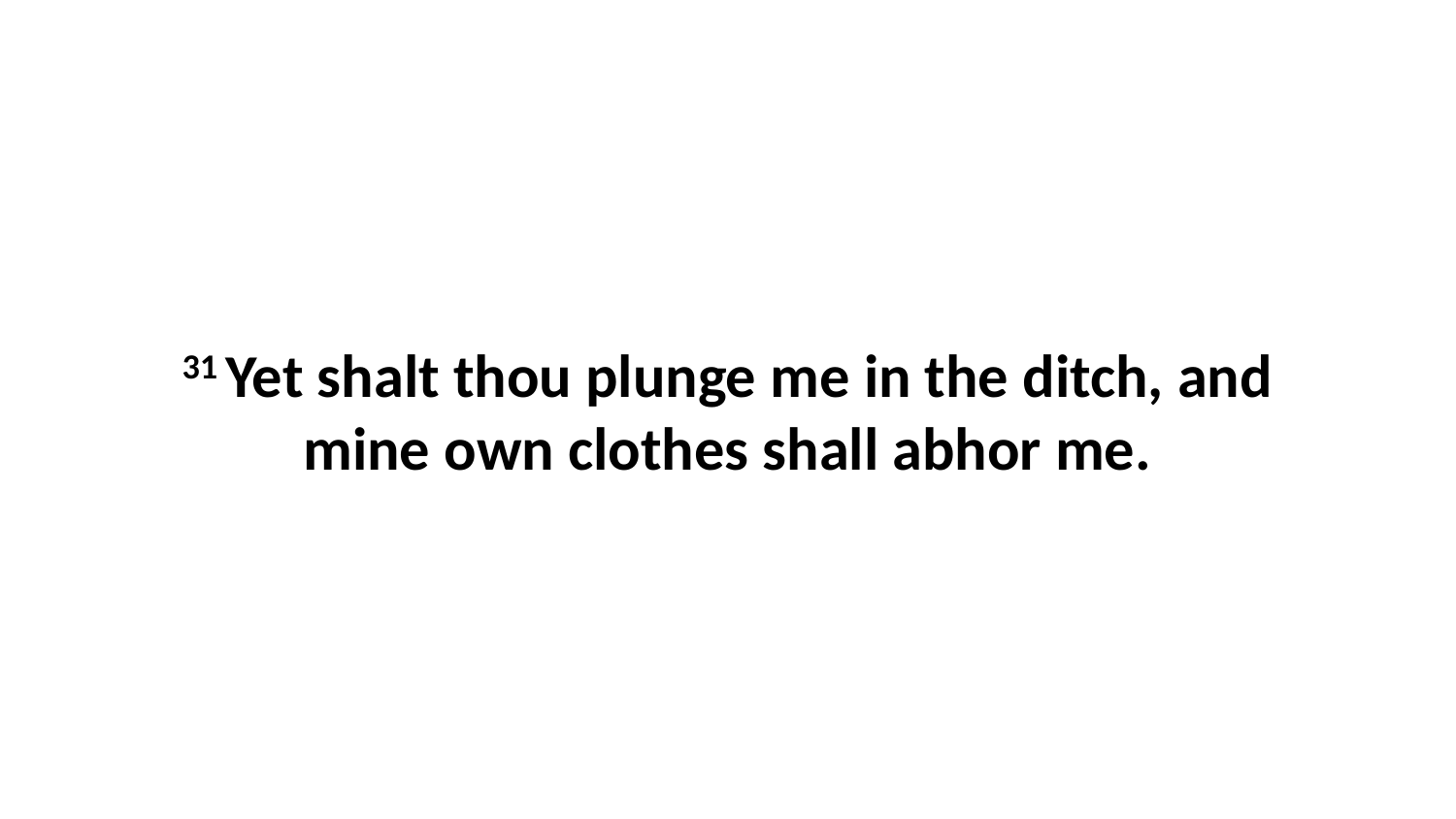

31 Yet shalt thou plunge me in the ditch, and mine own clothes shall abhor me.